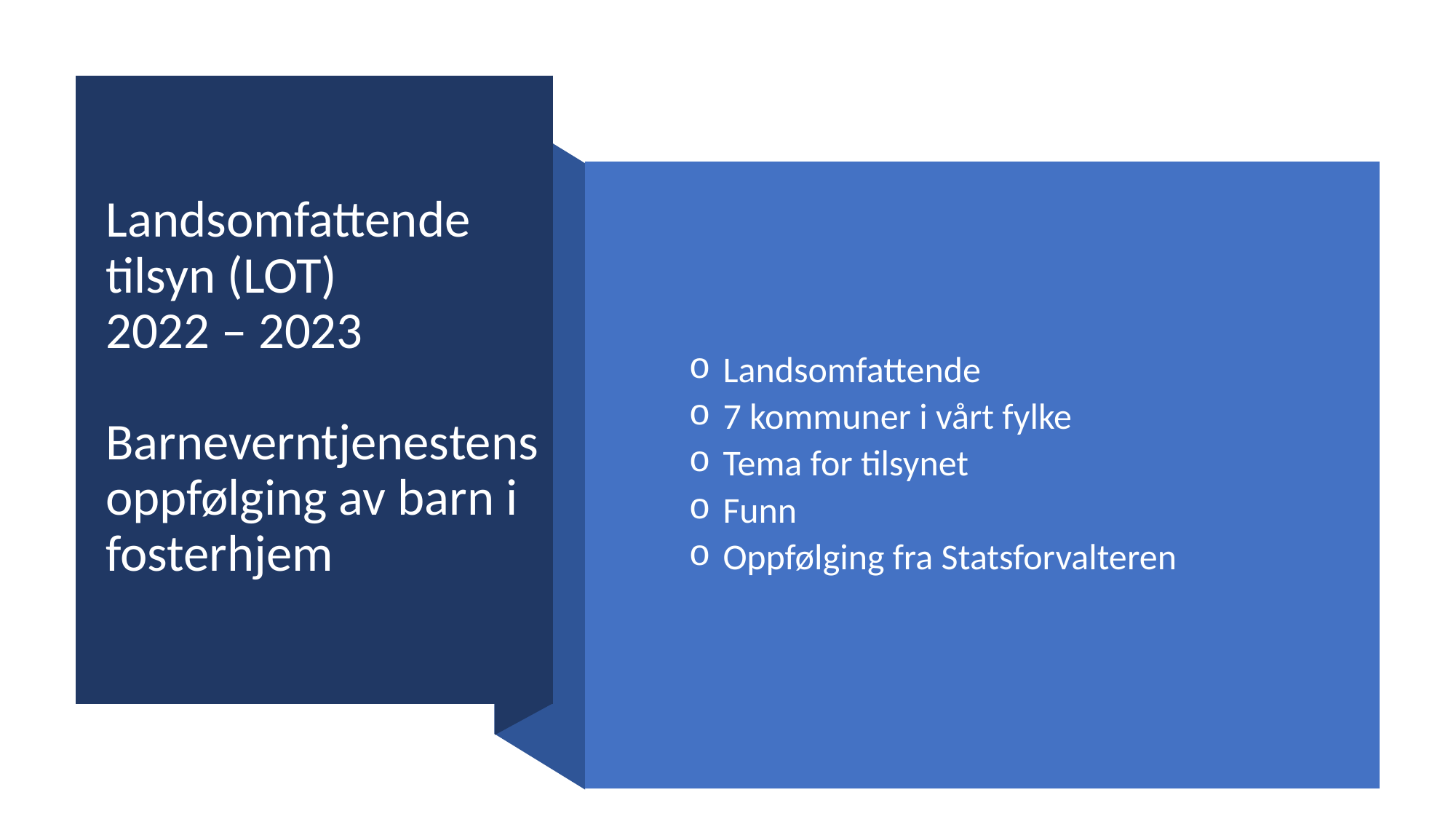

# Landsomfattende tilsyn (LOT) 2022 – 2023 Barneverntjenestens oppfølging av barn i fosterhjem

Landsomfattende
7 kommuner i vårt fylke
Tema for tilsynet
Funn
Oppfølging fra Statsforvalteren